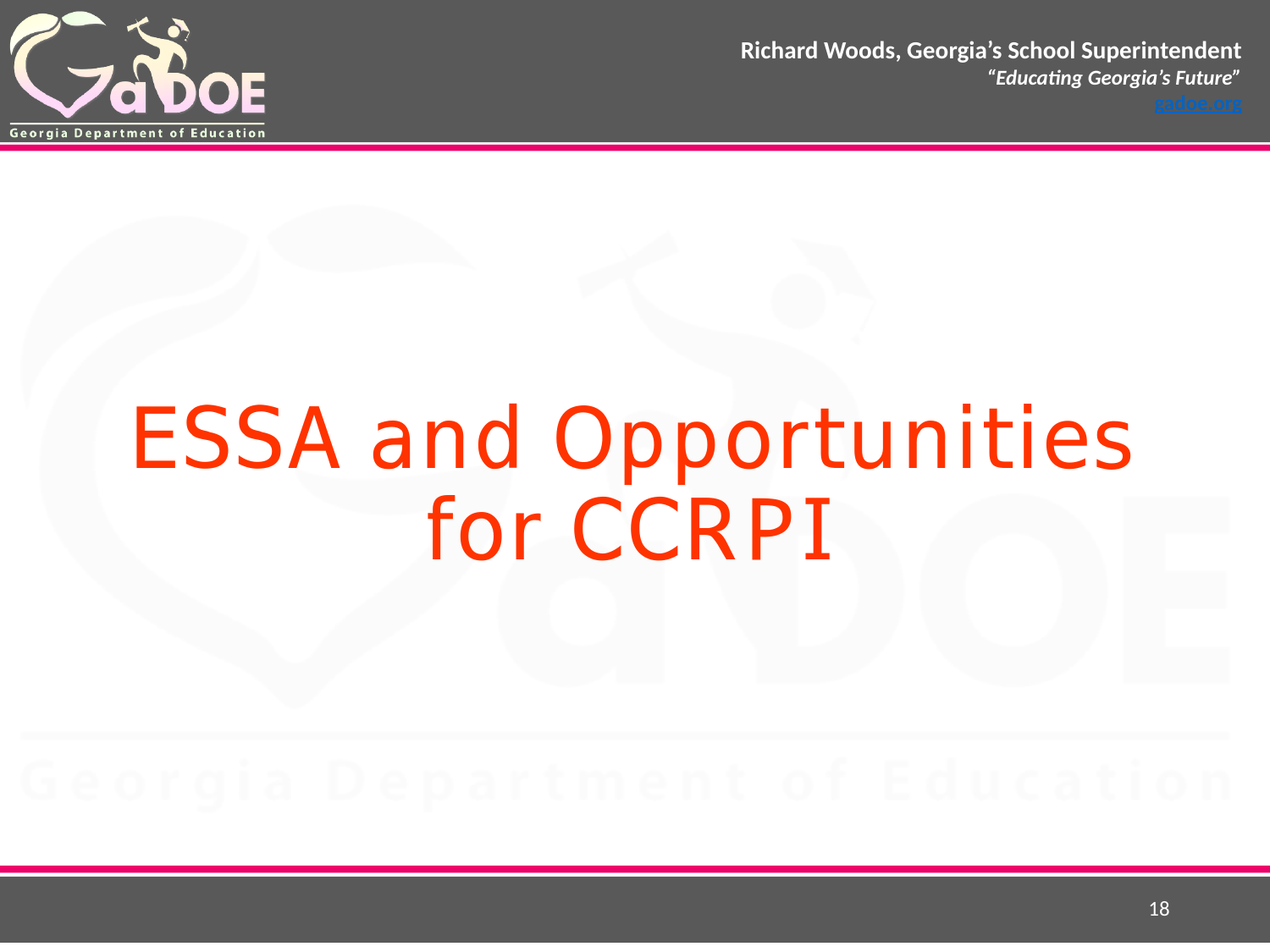

# ESSA and Opportunities for CCRPI
18